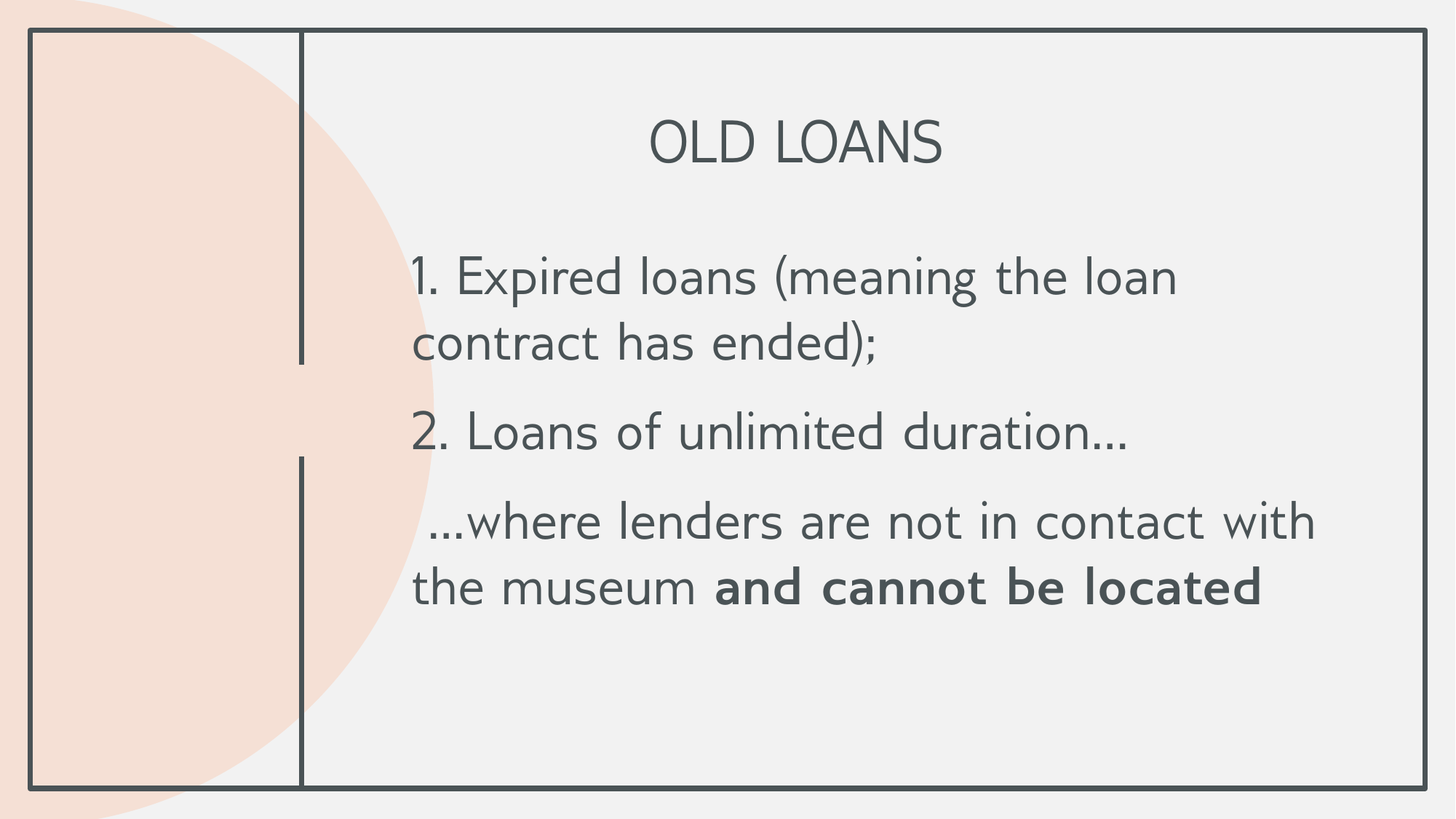

# Old Loans
1. Expired loans (meaning the loan contract has ended);
2. Loans of unlimited duration…
 …where lenders are not in contact with the museum and cannot be located